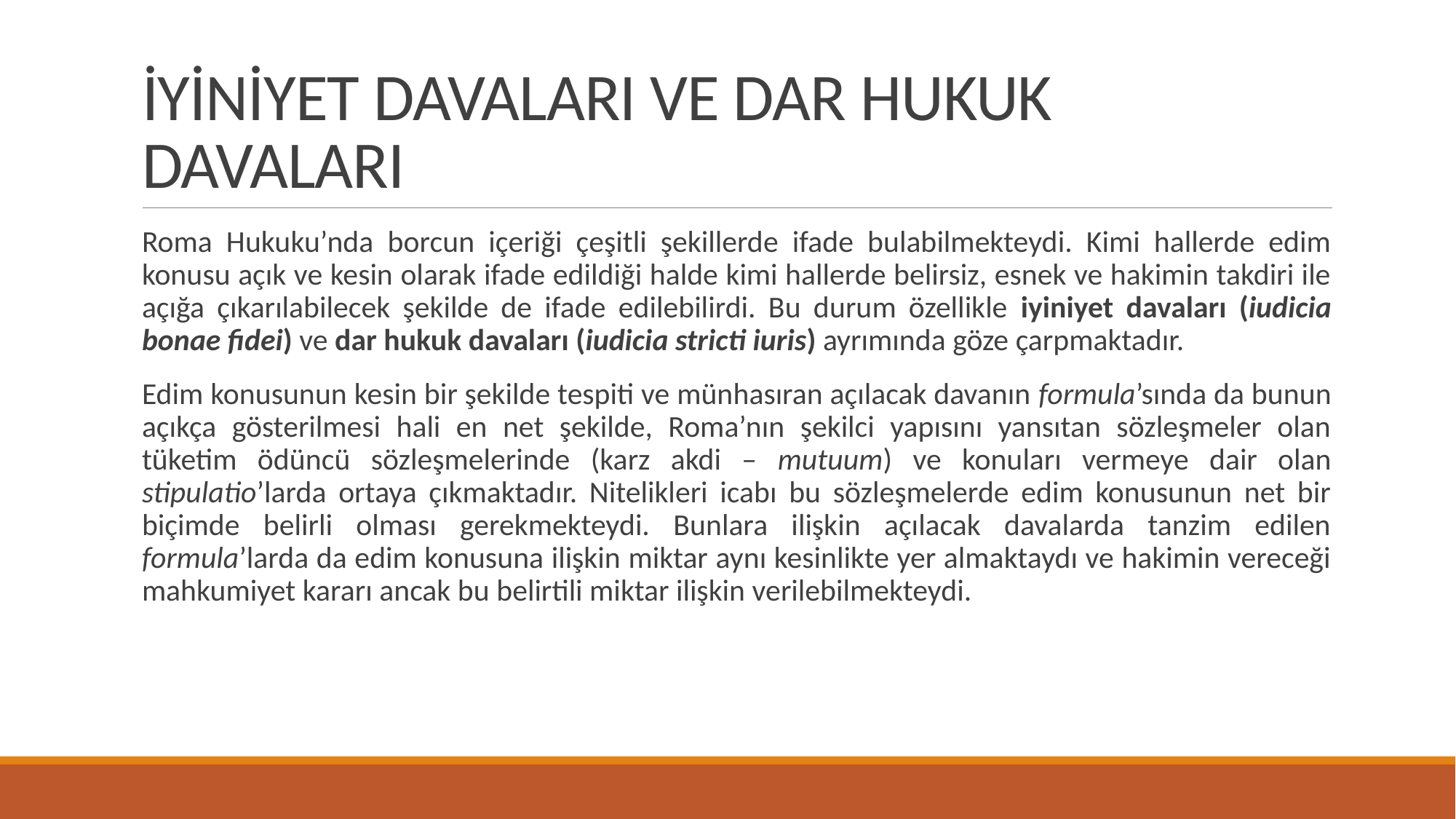

# İYİNİYET DAVALARI VE DAR HUKUK DAVALARI
Roma Hukuku’nda borcun içeriği çeşitli şekillerde ifade bulabilmekteydi. Kimi hallerde edim konusu açık ve kesin olarak ifade edildiği halde kimi hallerde belirsiz, esnek ve hakimin takdiri ile açığa çıkarılabilecek şekilde de ifade edilebilirdi. Bu durum özellikle iyiniyet davaları (iudicia bonae fidei) ve dar hukuk davaları (iudicia stricti iuris) ayrımında göze çarpmaktadır.
Edim konusunun kesin bir şekilde tespiti ve münhasıran açılacak davanın formula’sında da bunun açıkça gösterilmesi hali en net şekilde, Roma’nın şekilci yapısını yansıtan sözleşmeler olan tüketim ödüncü sözleşmelerinde (karz akdi – mutuum) ve konuları vermeye dair olan stipulatio’larda ortaya çıkmaktadır. Nitelikleri icabı bu sözleşmelerde edim konusunun net bir biçimde belirli olması gerekmekteydi. Bunlara ilişkin açılacak davalarda tanzim edilen formula’larda da edim konusuna ilişkin miktar aynı kesinlikte yer almaktaydı ve hakimin vereceği mahkumiyet kararı ancak bu belirtili miktar ilişkin verilebilmekteydi.